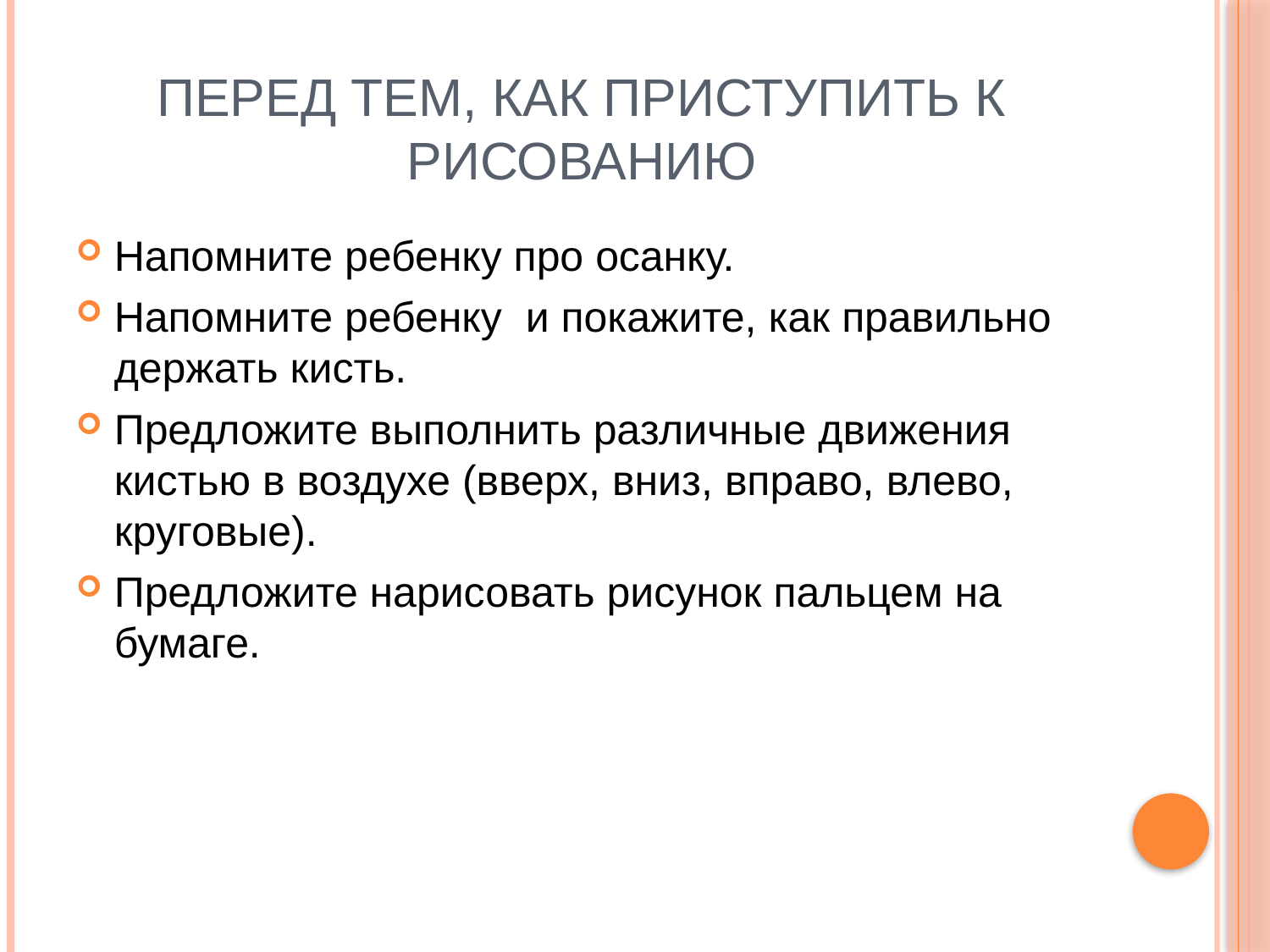

# Перед тем, как приступить к рисованию
Напомните ребенку про осанку.
Напомните ребенку  и покажите, как правильно держать кисть.
Предложите выполнить различные движения кистью в воздухе (вверх, вниз, вправо, влево, круговые).
Предложите нарисовать рисунок пальцем на бумаге.